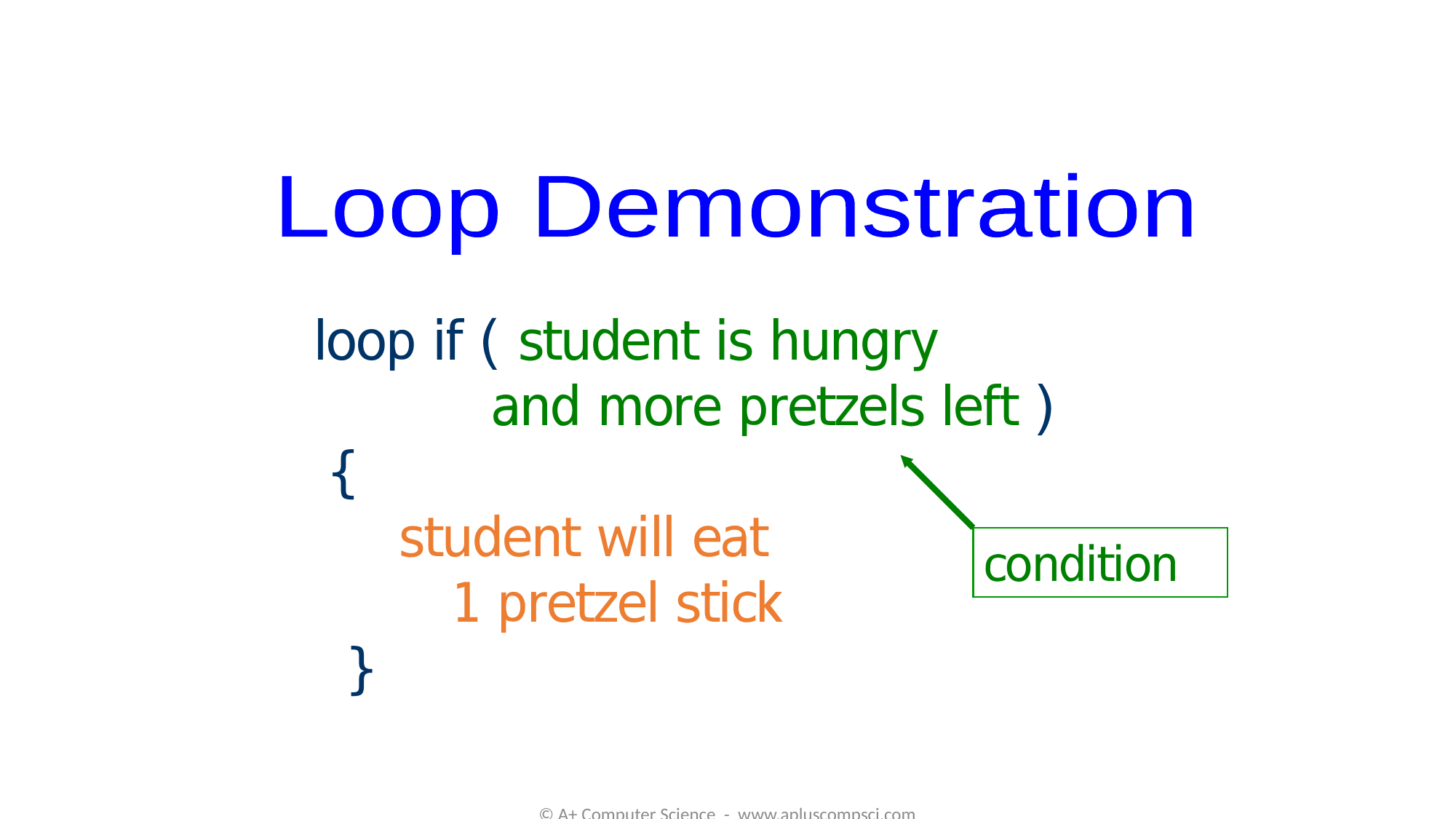

Loop Demonstration
loop if ( student is hungry
	    and more pretzels left )
 {
     student will eat
        1 pretzel stick
  }

condition

© A+ Computer Science  -  www.apluscompsci.com